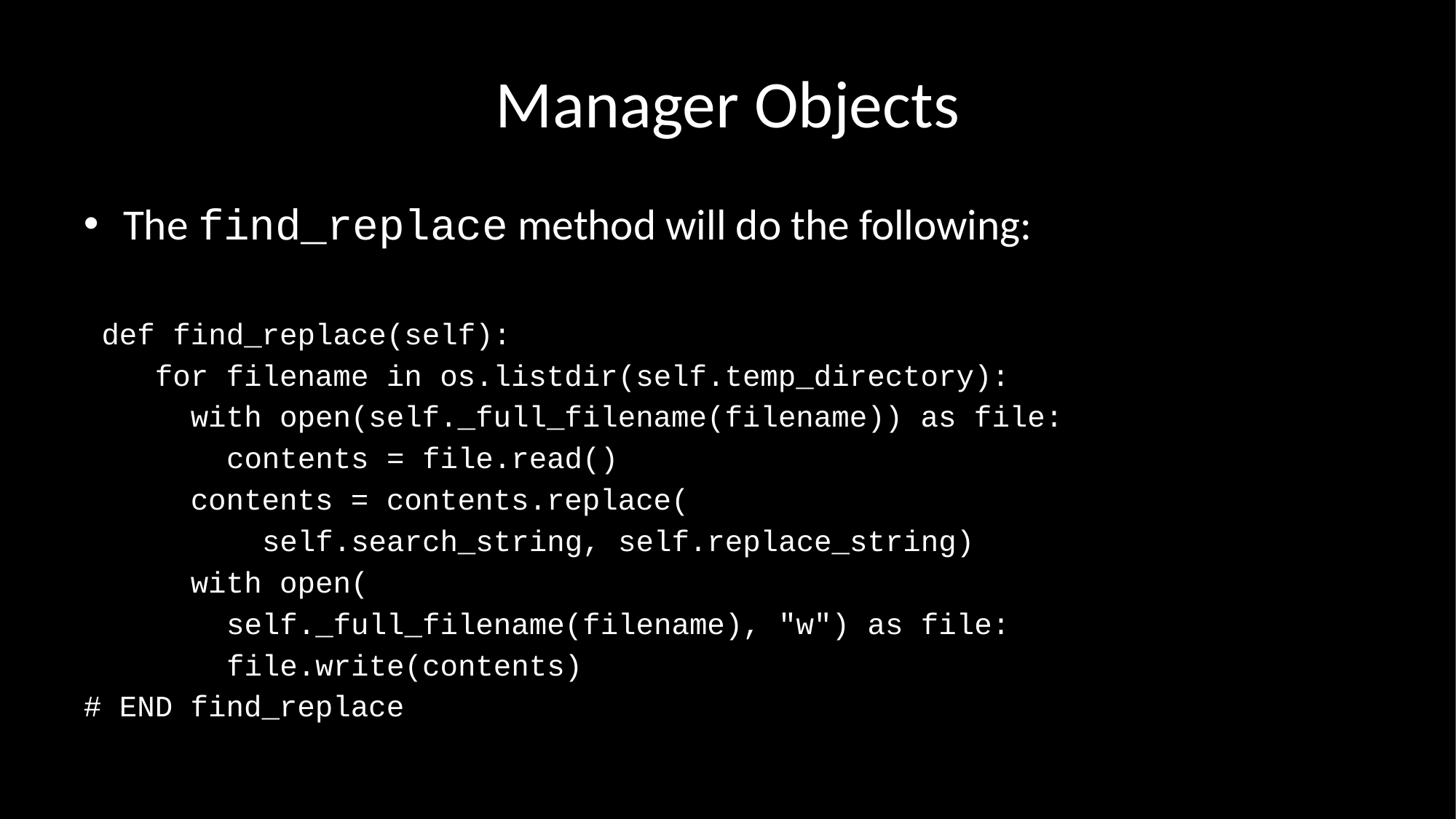

# Manager Objects
The find_replace method will do the following:

 def find_replace(self):
    for filename in os.listdir(self.temp_directory):
      with open(self._full_filename(filename)) as file:
        contents = file.read()
      contents = contents.replace(
          self.search_string, self.replace_string)
      with open(
        self._full_filename(filename), "w") as file:
        file.write(contents)
# END find_replace